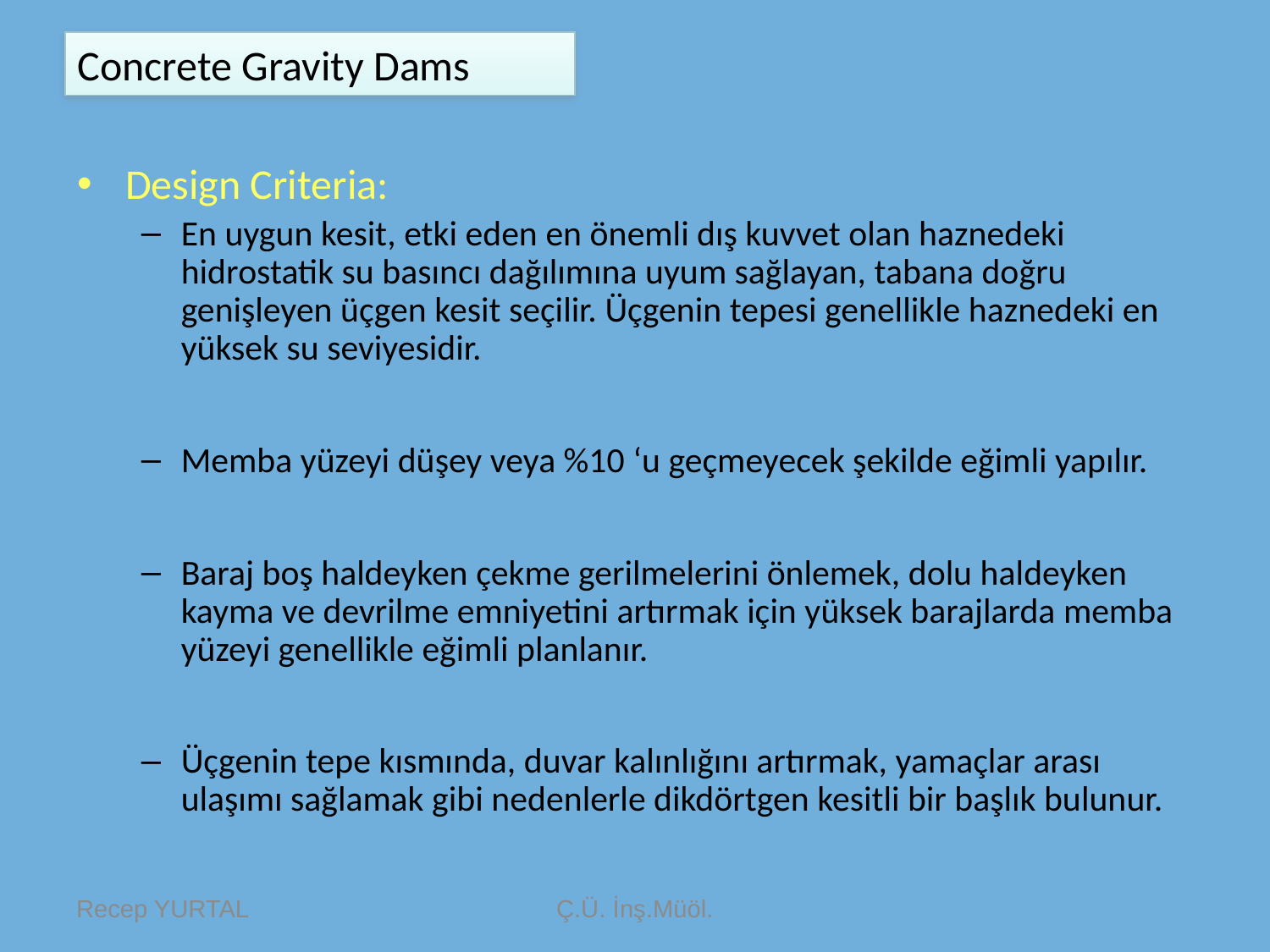

Concrete Gravity Dams
Design Criteria:
En uygun kesit, etki eden en önemli dış kuvvet olan haznedeki hidrostatik su basıncı dağılımına uyum sağlayan, tabana doğru genişleyen üçgen kesit seçilir. Üçgenin tepesi genellikle haznedeki en yüksek su seviyesidir.

Memba yüzeyi düşey veya %10 ‘u geçmeyecek şekilde eğimli yapılır.

Baraj boş haldeyken çekme gerilmelerini önlemek, dolu haldeyken kayma ve devrilme emniyetini artırmak için yüksek barajlarda memba yüzeyi genellikle eğimli planlanır.

Üçgenin tepe kısmında, duvar kalınlığını artırmak, yamaçlar arası ulaşımı sağlamak gibi nedenlerle dikdörtgen kesitli bir başlık bulunur.
Recep YURTAL
Ç.Ü. İnş.Müöl.